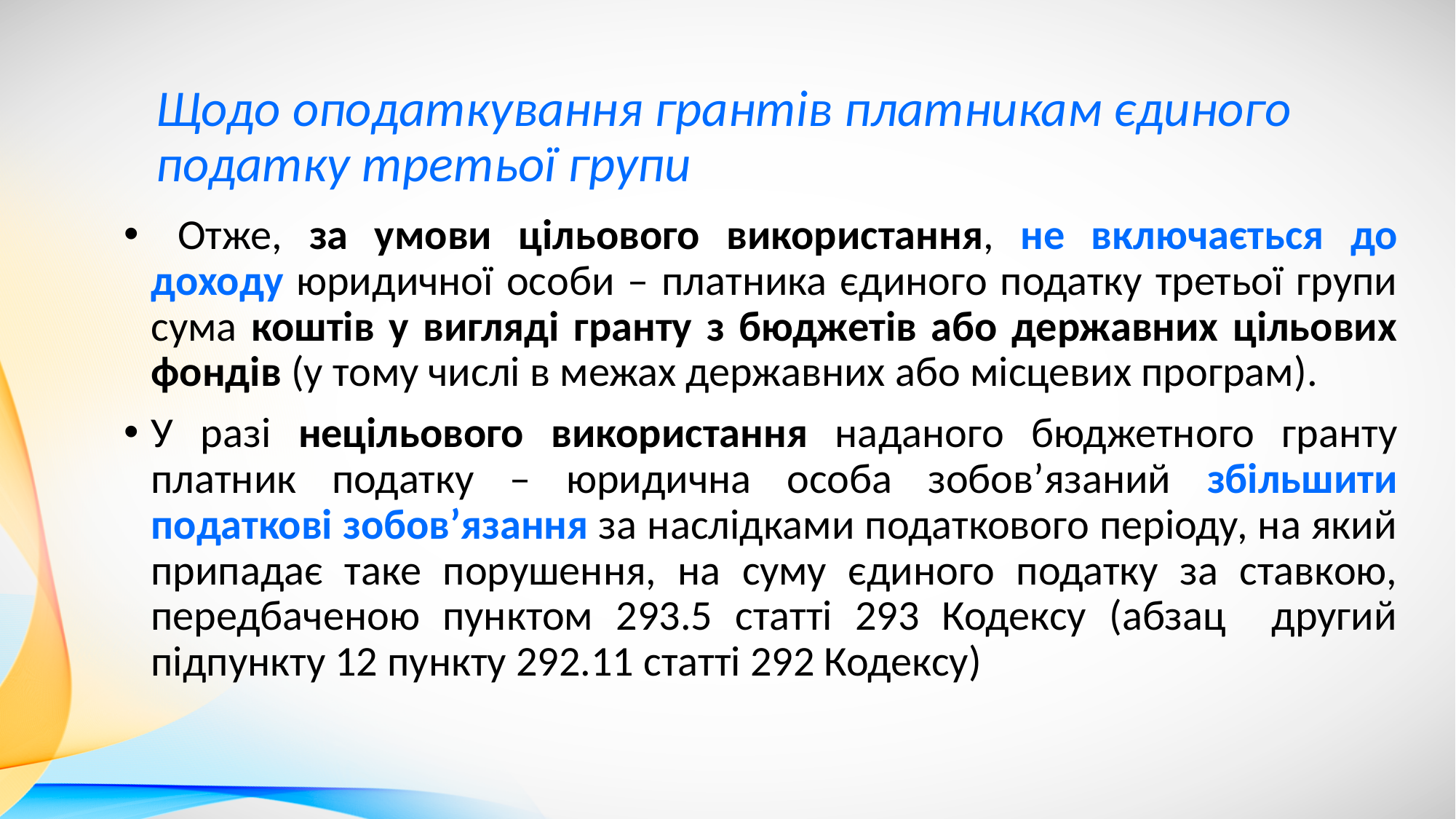

# Щодо оподаткування грантів платникам єдиного податку третьої групи
 Отже, за умови цільового використання, не включається до доходу юридичної особи – платника єдиного податку третьої групи сума коштів у вигляді гранту з бюджетів або державних цільових фондів (у тому числі в межах державних або місцевих програм).
У разі нецільового використання наданого бюджетного гранту платник податку – юридична особа зобов’язаний збільшити податкові зобов’язання за наслідками податкового періоду, на який припадає таке порушення, на суму єдиного податку за ставкою, передбаченою пунктом 293.5 статті 293 Кодексу (абзац  другий підпункту 12 пункту 292.11 статті 292 Кодексу)